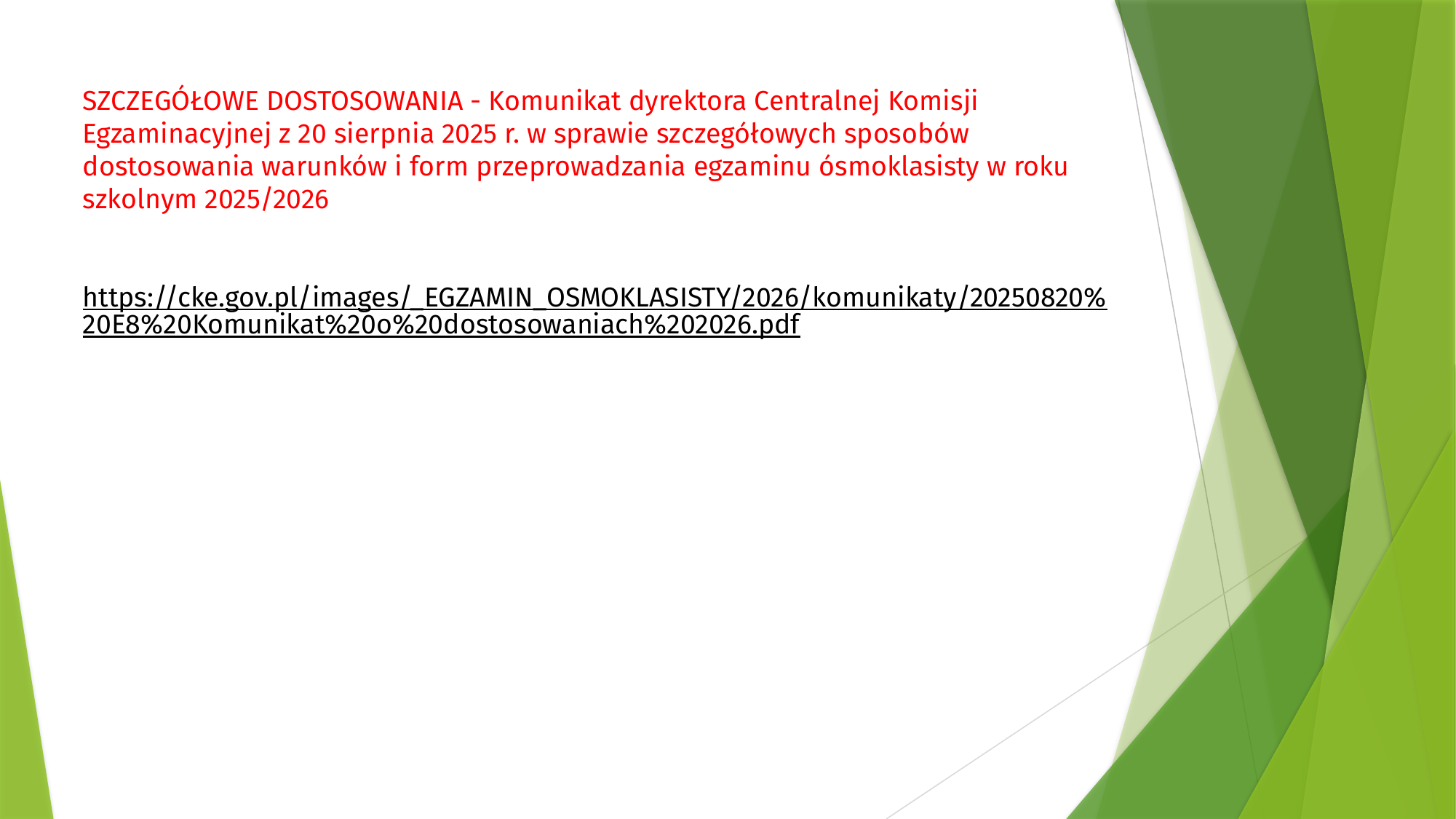

SZCZEGÓŁOWE DOSTOSOWANIA - Komunikat dyrektora Centralnej Komisji Egzaminacyjnej z 20 sierpnia 2025 r. w sprawie szczegółowych sposobów dostosowania warunków i form przeprowadzania egzaminu ósmoklasisty w roku szkolnym 2025/2026

https://cke.gov.pl/images/_EGZAMIN_OSMOKLASISTY/2026/komunikaty/20250820%20E8%20Komunikat%20o%20dostosowaniach%202026.pdf